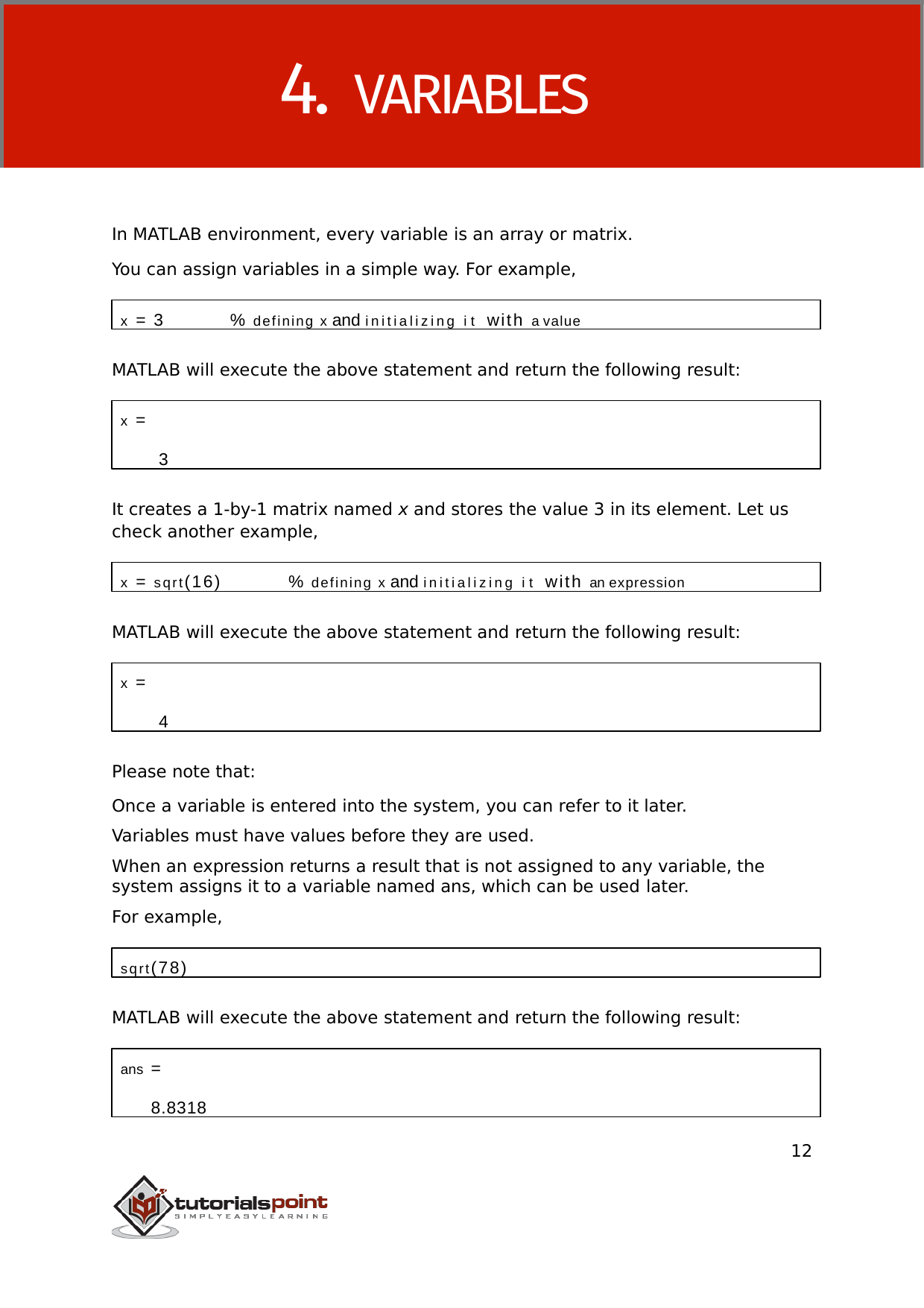

# 4. VARIABLES
In MATLAB environment, every variable is an array or matrix.
You can assign variables in a simple way. For example,
x = 3	% defining x and initializing it with a value
MATLAB will execute the above statement and return the following result:
x =

3
It creates a 1-by-1 matrix named x and stores the value 3 in its element. Let us  check another example,
x = sqrt(16)	% defining x and initializing it with an expression
MATLAB will execute the above statement and return the following result:
x =

4
Please note that:
Once a variable is entered into the system, you can refer to it later.  Variables must have values before they are used.
When an expression returns a result that is not assigned to any variable, the  system assigns it to a variable named ans, which can be used later.
For example,
sqrt(78)
MATLAB will execute the above statement and return the following result:
ans =

8.8318
12